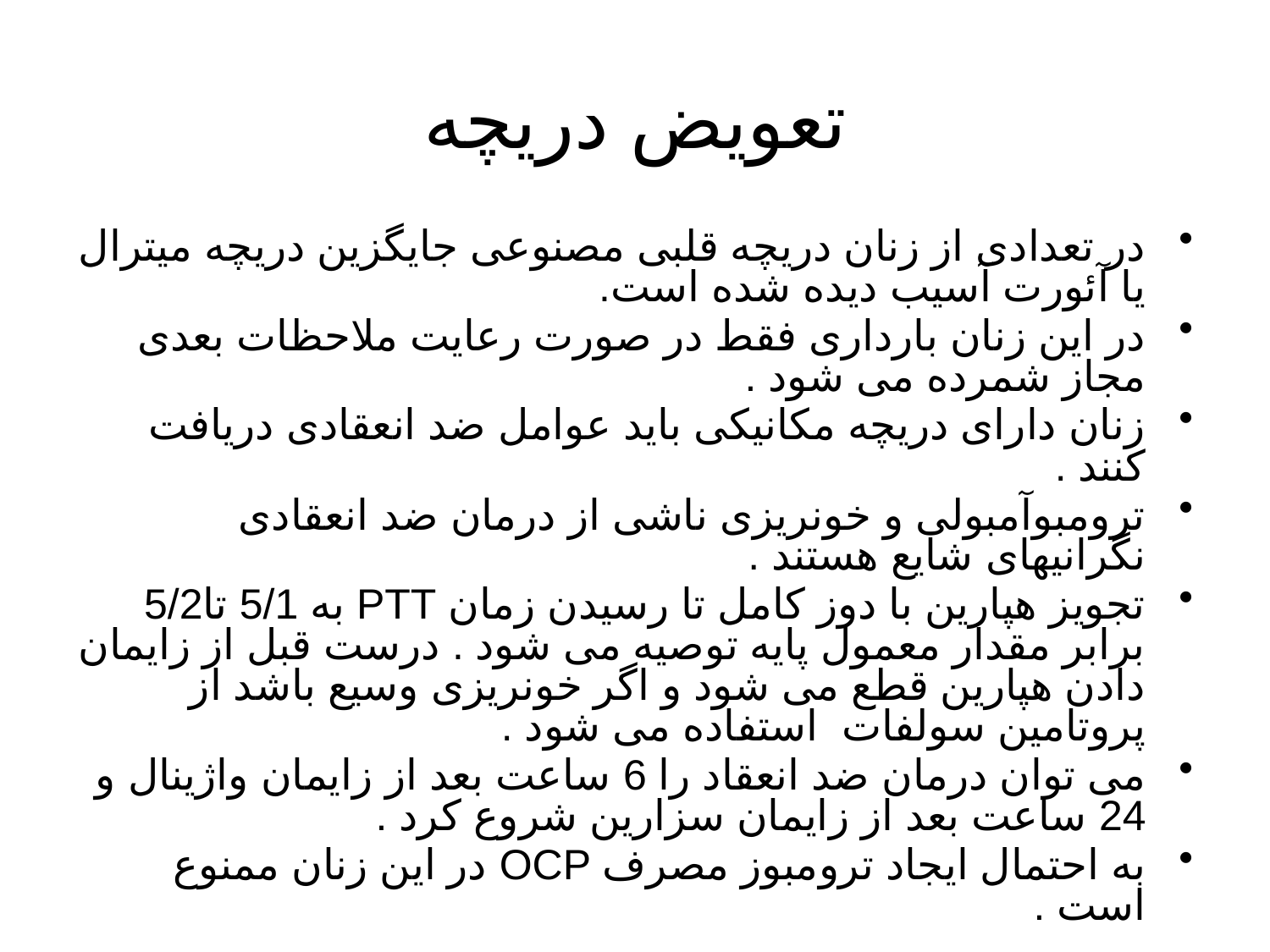

# تعویض دریچه
در تعدادی از زنان دریچه قلبی مصنوعی جایگزین دریچه میترال یا آئورت آسیب دیده شده است.
در این زنان بارداری فقط در صورت رعایت ملاحظات بعدی مجاز شمرده می شود .
زنان دارای دریچه مکانیکی باید عوامل ضد انعقادی دریافت کنند .
ترومبوآمبولی و خونریزی ناشی از درمان ضد انعقادی نگرانیهای شایع هستند .
تجویز هپارین با دوز کامل تا رسیدن زمان PTT به 5/1 تا5/2 برابر مقدار معمول پایه توصیه می شود . درست قبل از زایمان دادن هپارین قطع می شود و اگر خونریزی وسیع باشد از پروتامین سولفات  استفاده می شود .
می توان درمان ضد انعقاد را 6 ساعت بعد از زایمان واژینال و 24 ساعت بعد از زایمان سزارین شروع کرد .
به احتمال ایجاد ترومبوز مصرف OCP در این زنان ممنوع است .